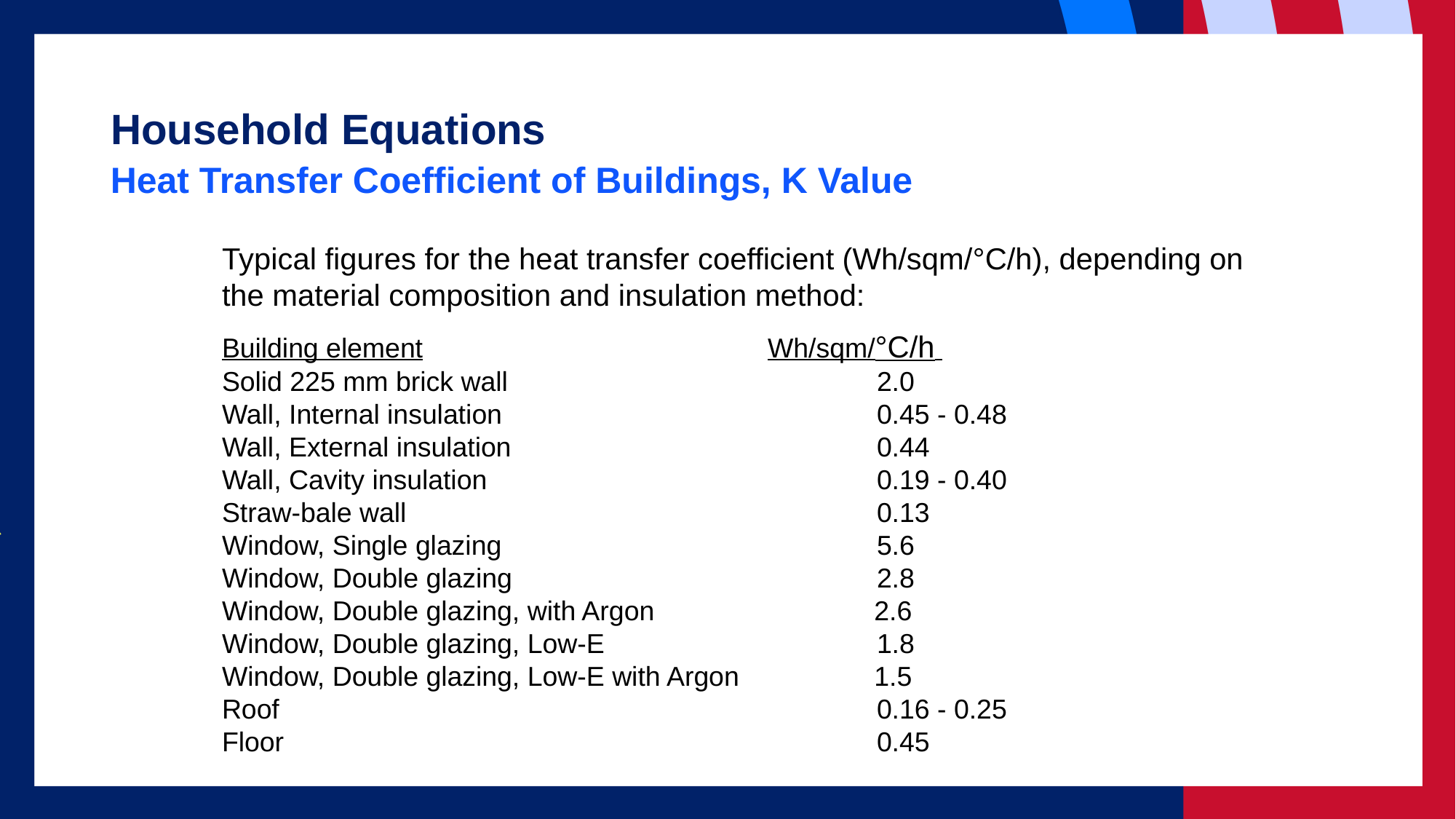

# Household Equations
Heat Transfer Coefficient of Buildings, K Value
Typical figures for the heat transfer coefficient (Wh/sqm/°C/h), depending on the material composition and insulation method:
Building element				Wh/sqm/°C/h
Solid 225 mm brick wall				2.0
Wall, Internal insulation				0.45 - 0.48
Wall, External insulation				0.44
Wall, Cavity insulation				0.19 - 0.40
Straw-bale wall					0.13
Window, Single glazing				5.6
Window, Double glazing				2.8
Window, Double glazing, with Argon		              2.6
Window, Double glazing, Low-E			1.8
Window, Double glazing, Low-E with Argon	              1.5
Roof						0.16 - 0.25
Floor						0.45